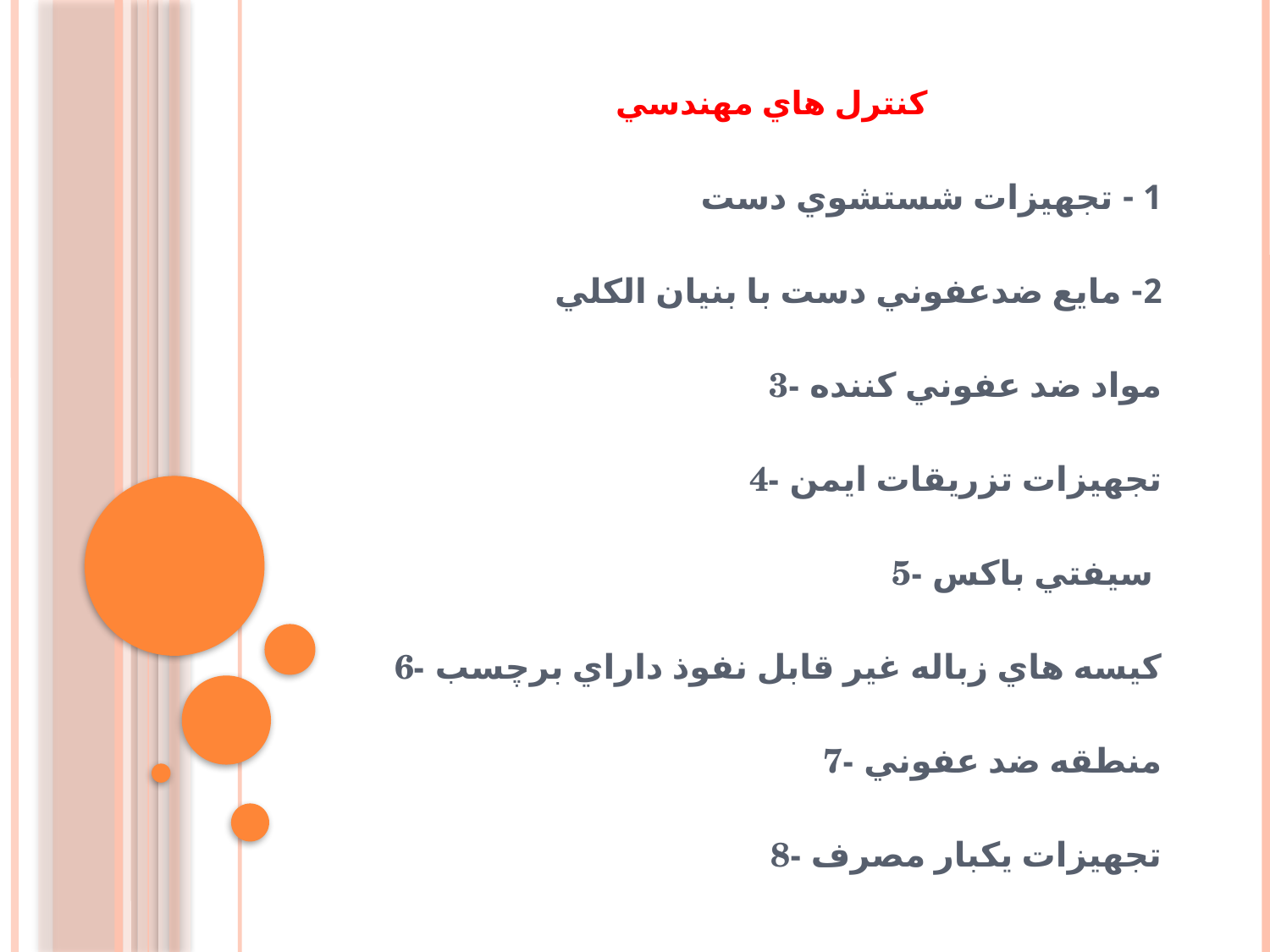

# كنترل هاي مهندسي
1 - تجهيزات شستشوي دست

2- مايع ضدعفوني دست با بنيان الكلي

3- مواد ضد عفوني كننده

4- تجهيزات تزريقات ايمن

5- سيفتي باكس

6- كيسه هاي زباله غير قابل نفوذ داراي برچسب

7- منطقه ضد عفوني

8- تجهيزات يكبار مصرف